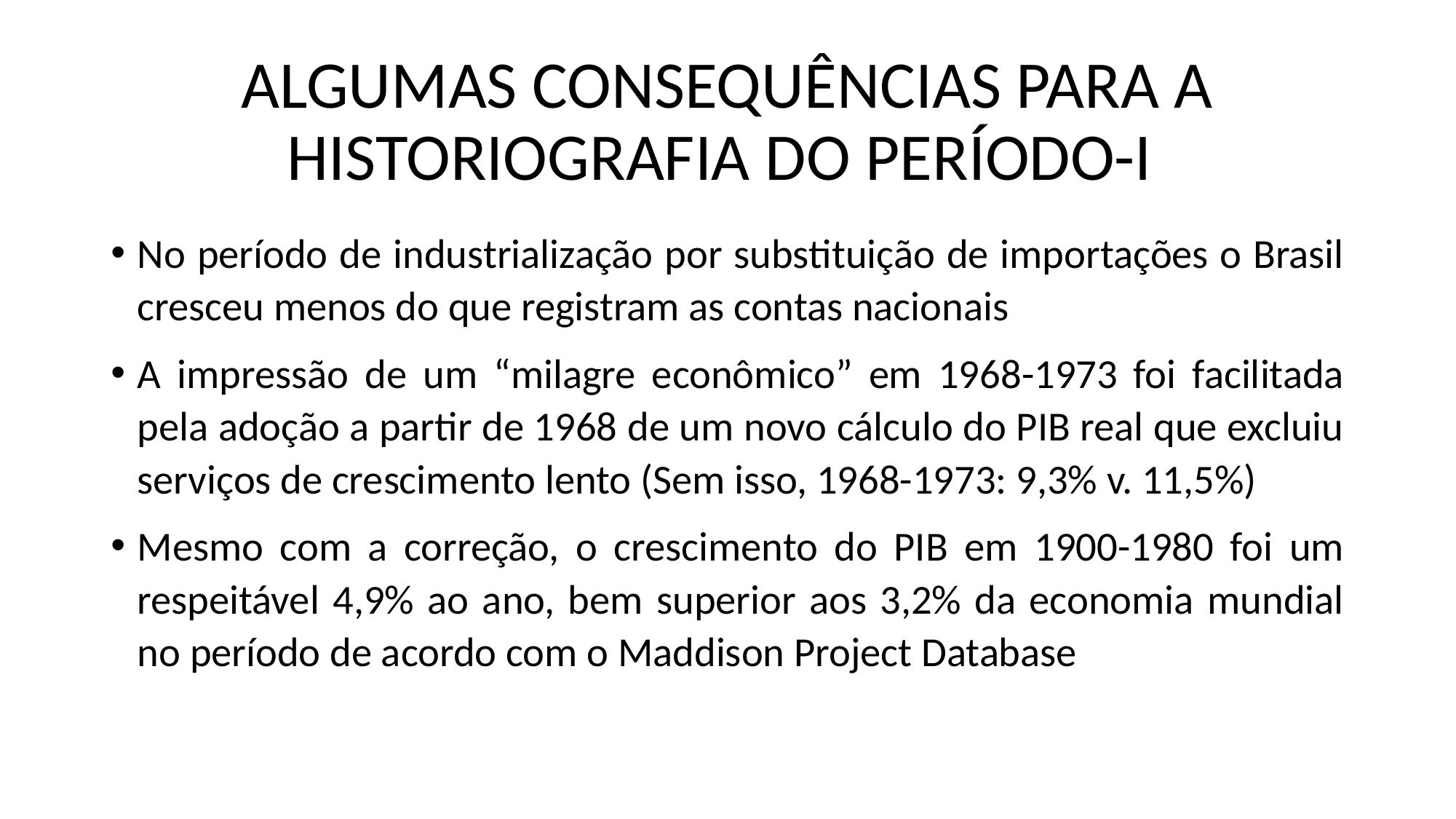

# ALGUMAS CONSEQUÊNCIAS PARA A HISTORIOGRAFIA DO PERÍODO-I
No período de industrialização por substituição de importações o Brasil cresceu menos do que registram as contas nacionais
A impressão de um “milagre econômico” em 1968-1973 foi facilitada pela adoção a partir de 1968 de um novo cálculo do PIB real que excluiu serviços de crescimento lento (Sem isso, 1968-1973: 9,3% v. 11,5%)
Mesmo com a correção, o crescimento do PIB em 1900-1980 foi um respeitável ​​4,9% ao ano, bem superior aos 3,2% da economia mundial no período de acordo com o Maddison Project Database